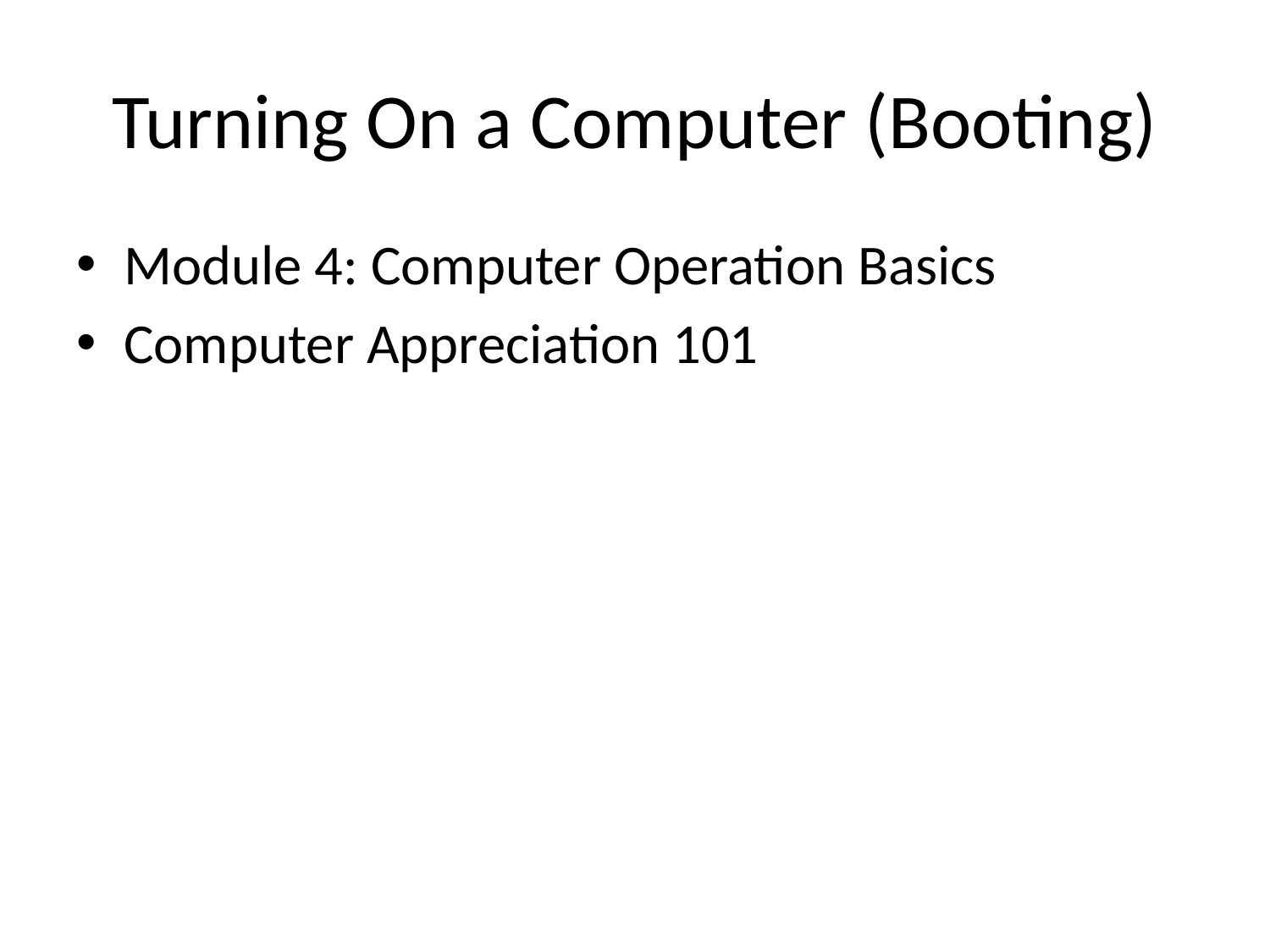

# Turning On a Computer (Booting)
Module 4: Computer Operation Basics
Computer Appreciation 101